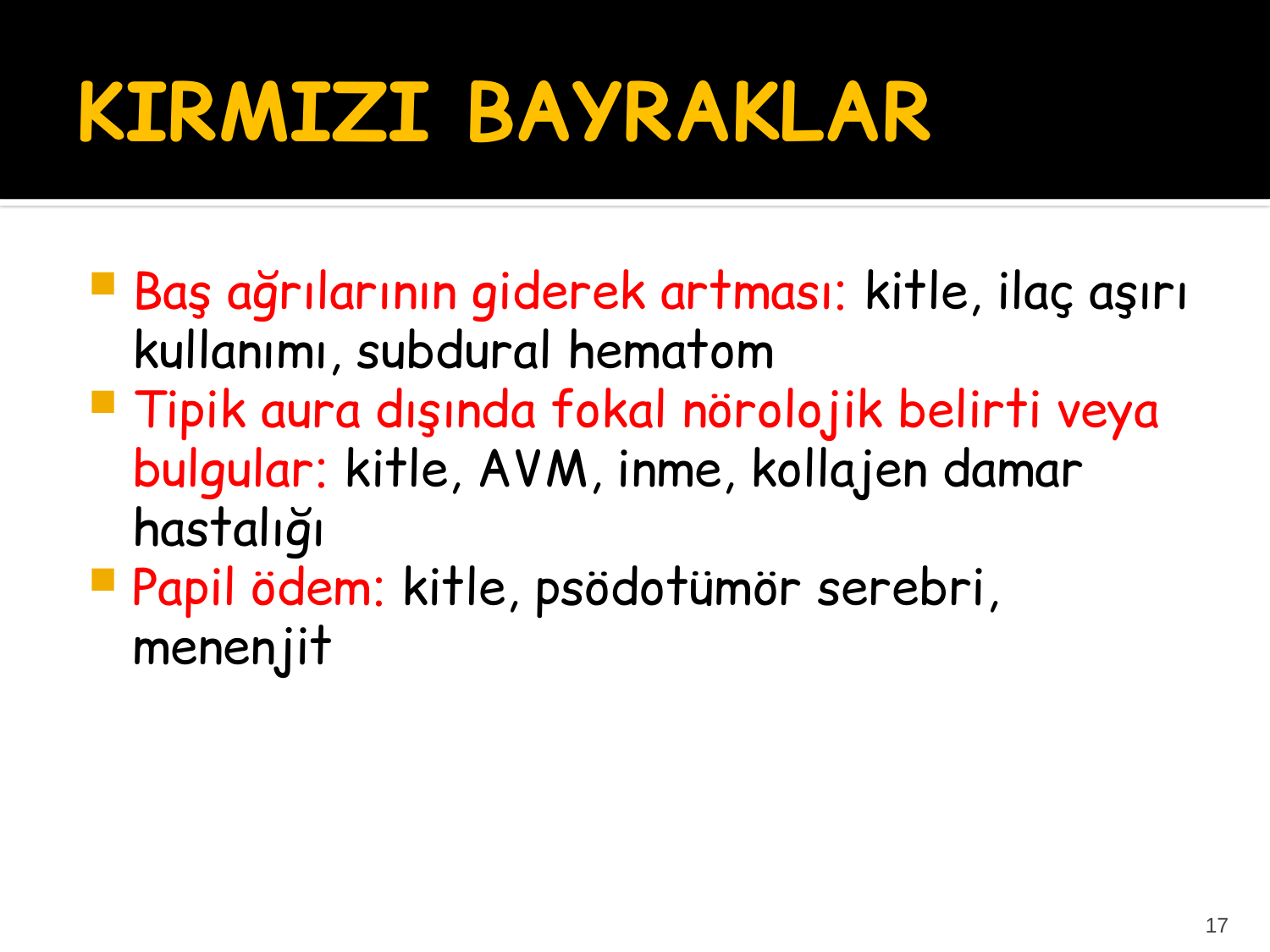

# KIRMIZI BAYRAKLAR
Baş ağrılarının giderek artması: kitle, ilaç aşırı kullanımı, subdural hematom
Tipik aura dışında fokal nörolojik belirti veya bulgular: kitle, AVM, inme, kollajen damar hastalığı
Papil ödem: kitle, psödotümör serebri, menenjit

17